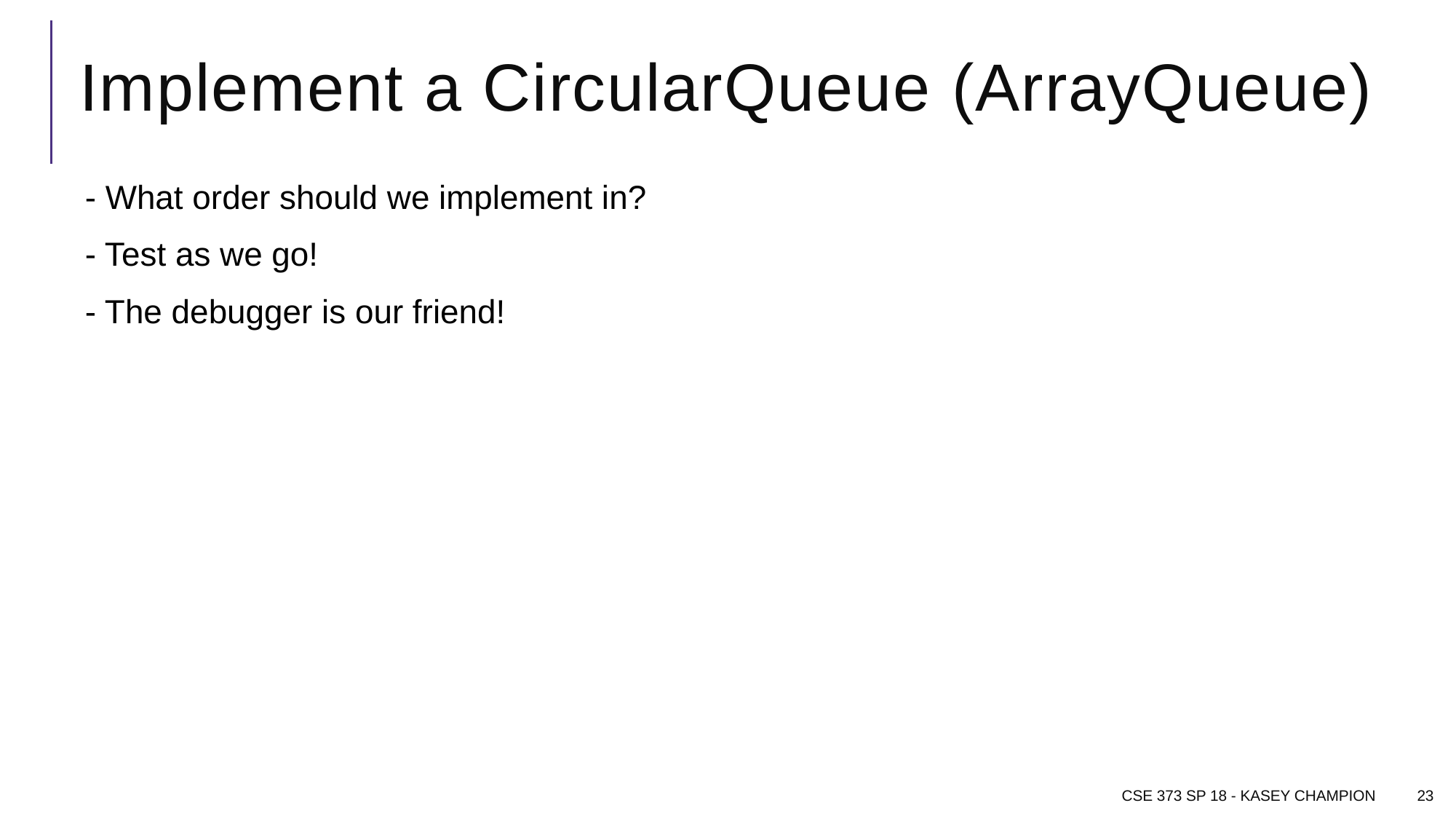

# Implement a CircularQueue (ArrayQueue)
- What order should we implement in?
- Test as we go!
- The debugger is our friend!
CSE 373 SP 18 - Kasey Champion
23